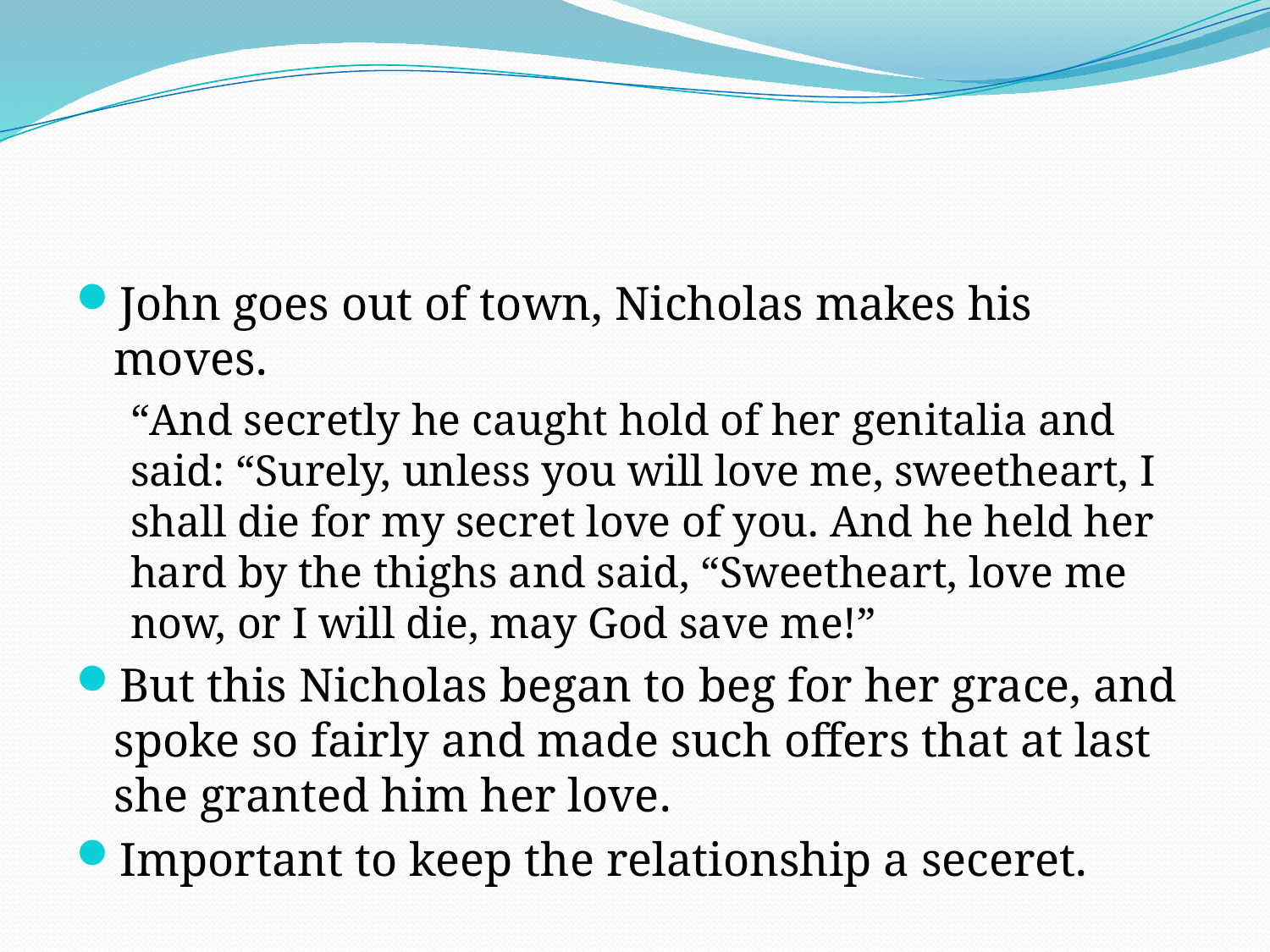

#
John goes out of town, Nicholas makes his moves.
“And secretly he caught hold of her genitalia and said: “Surely, unless you will love me, sweetheart, I shall die for my secret love of you. And he held her hard by the thighs and said, “Sweetheart, love me now, or I will die, may God save me!”
But this Nicholas began to beg for her grace, and spoke so fairly and made such offers that at last she granted him her love.
Important to keep the relationship a seceret.